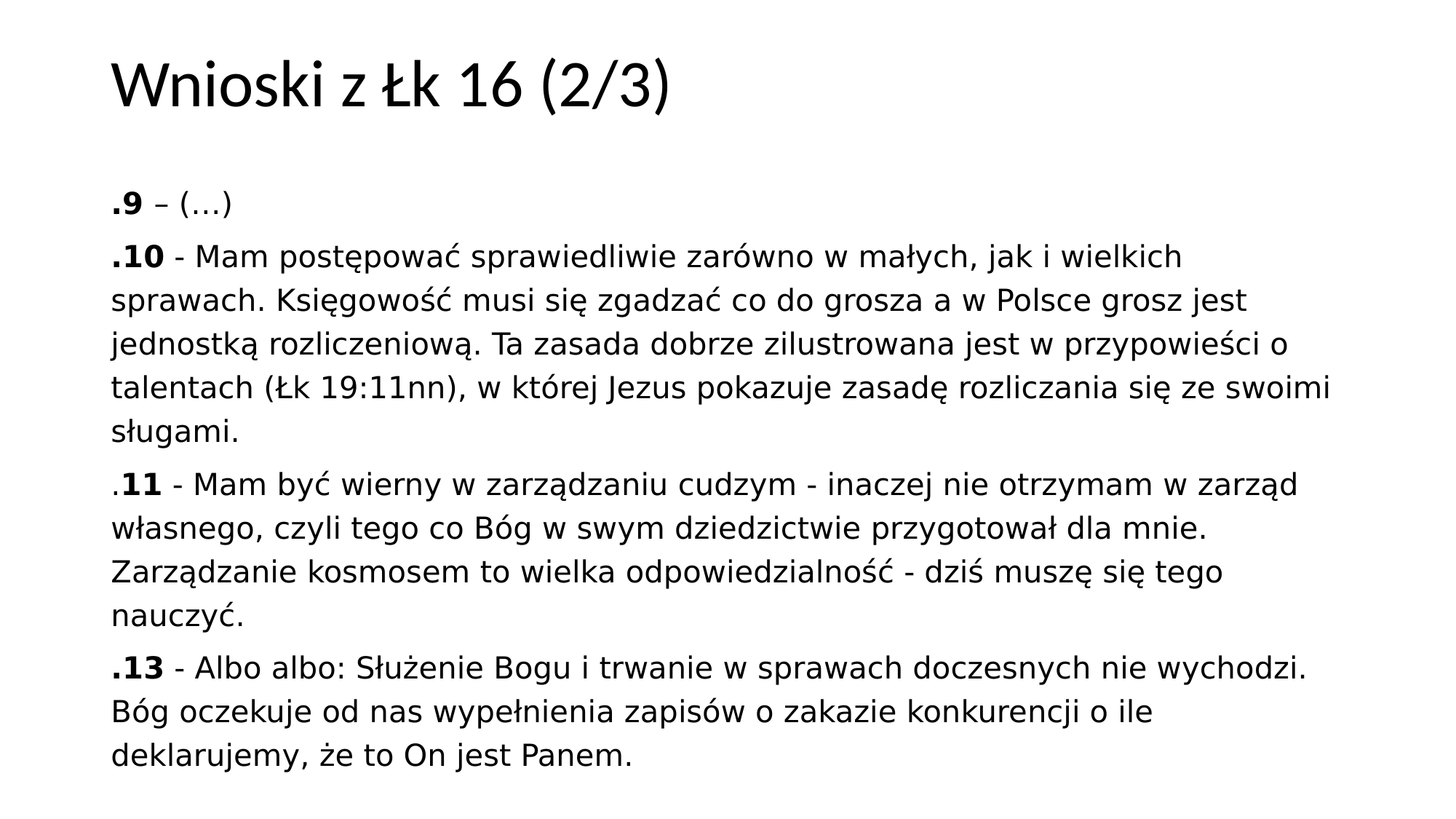

# Wnioski z Łk 16 (2/3)
.9 – (…)
.10 - Mam postępować sprawiedliwie zarówno w małych, jak i wielkich sprawach. Księgowość musi się zgadzać co do grosza a w Polsce grosz jest jednostką rozliczeniową. Ta zasada dobrze zilustrowana jest w przypowieści o talentach (Łk 19:11nn), w której Jezus pokazuje zasadę rozliczania się ze swoimi sługami.
.11 - Mam być wierny w zarządzaniu cudzym - inaczej nie otrzymam w zarząd własnego, czyli tego co Bóg w swym dziedzictwie przygotował dla mnie. Zarządzanie kosmosem to wielka odpowiedzialność - dziś muszę się tego nauczyć.
.13 - Albo albo: Służenie Bogu i trwanie w sprawach doczesnych nie wychodzi. Bóg oczekuje od nas wypełnienia zapisów o zakazie konkurencji o ile deklarujemy, że to On jest Panem.